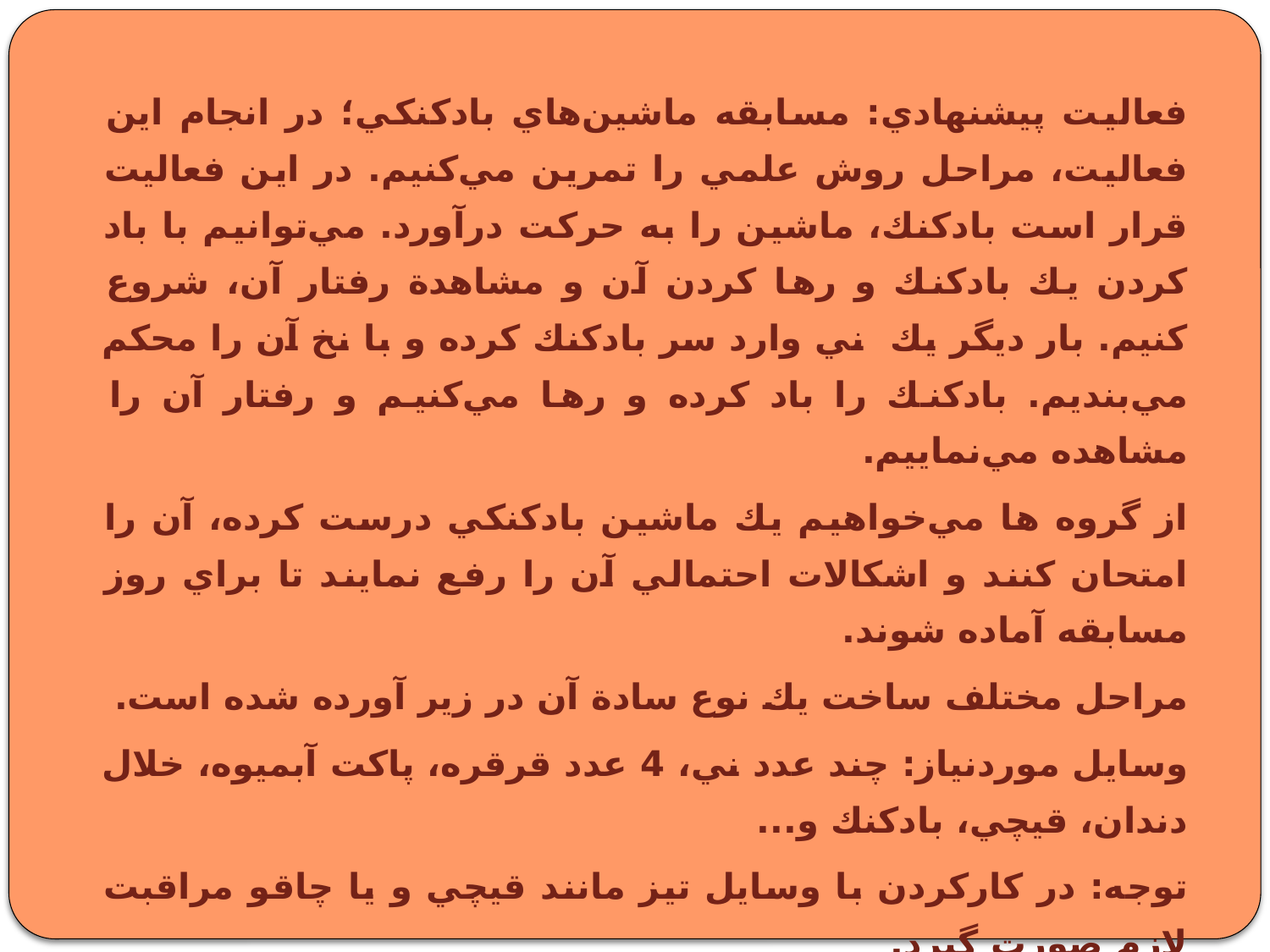

فعاليت پيشنهادي: مسابقه‌ ماشين‌هاي بادكنكي؛ در انجام اين فعاليت، مراحل روش علمي را تمرين مي‌كنيم. در اين فعاليت قرار است بادكنك، ماشين را به حركت درآورد. مي‌توانيم با باد كردن يك بادكنك و رها كردن آن و مشاهدة رفتار آن، شروع كنيم. بار ديگر يك  ني وارد سر بادكنك كرده و با نخ آن را محكم مي‌بنديم. بادكنك را باد كرده و رها مي‌كنيم و رفتار آن را مشاهده مي‌نماييم.
از گروه ها مي‌خواهيم يك ماشين بادكنكي درست كرده، آن را امتحان كنند و اشكالات احتمالي آن را رفع نمايند تا براي روز مسابقه آماده شوند.
مراحل مختلف ساخت يك نوع سادة آن در زير آورده شده است.
وسايل موردنياز: چند عدد ني، 4 عدد قرقره، پاكت آبميوه، خلال دندان، قيچي، بادكنك و...
توجه: در كاركردن با وسايل تيز مانند قيچي و يا چاقو مراقبت لازم صورت گيرد.
اولياي دانش‌آموزان مي‌توانند در اين كار با فرزندانشان مشاركت نمايند و در روز مسابقه در مدرسه حضور يابند.